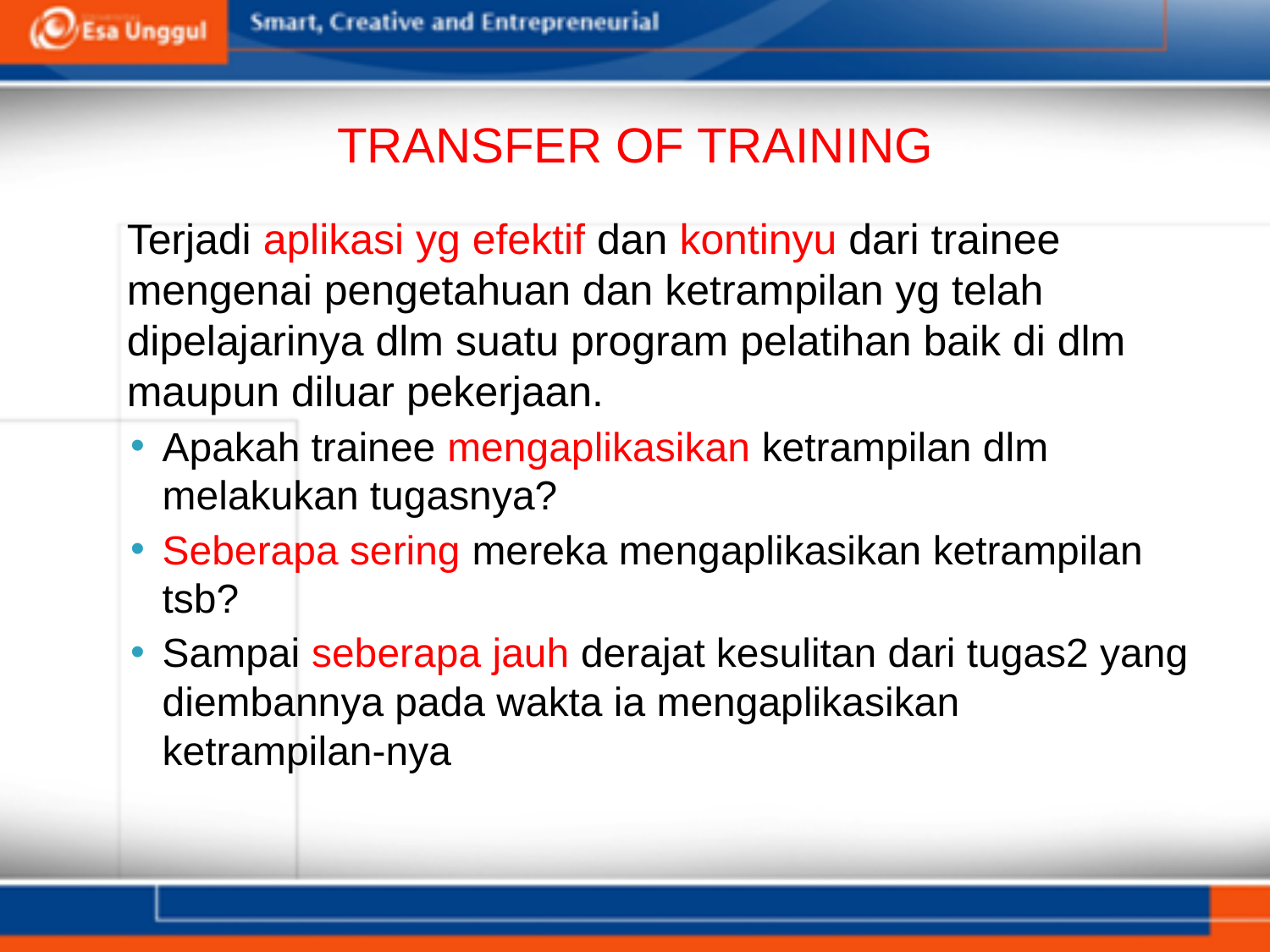

# TRANSFER OF TRAINING
	Terjadi aplikasi yg efektif dan kontinyu dari trainee mengenai pengetahuan dan ketrampilan yg telah dipelajarinya dlm suatu program pelatihan baik di dlm maupun diluar pekerjaan.
Apakah trainee mengaplikasikan ketrampilan dlm melakukan tugasnya?
Seberapa sering mereka mengaplikasikan ketrampilan tsb?
Sampai seberapa jauh derajat kesulitan dari tugas2 yang diembannya pada wakta ia mengaplikasikan ketrampilan-nya